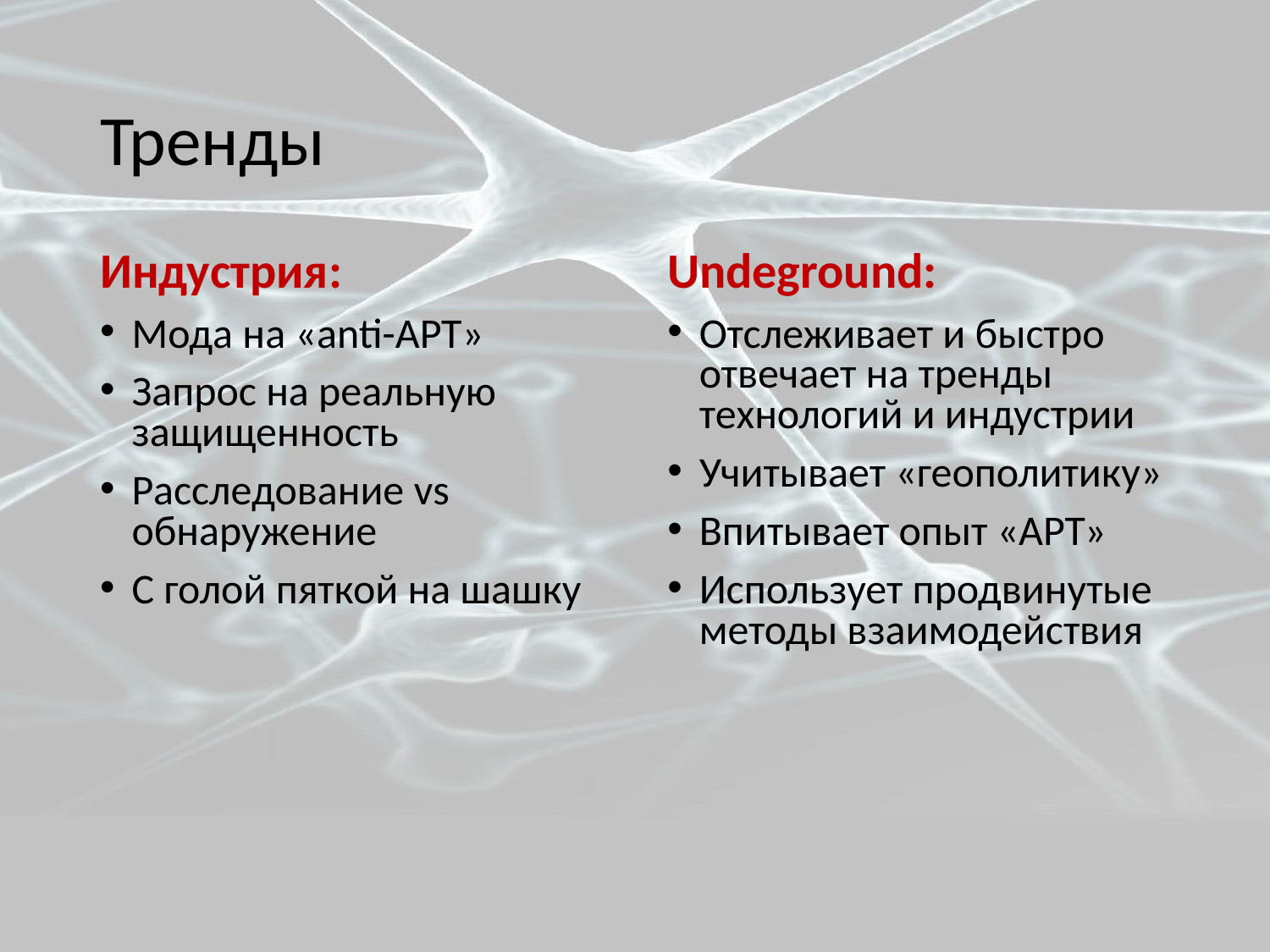

# Тренды
Индустрия:
Мода на «anti-APT»
Запрос на реальную защищенность
Расследование vs обнаружение
С голой пяткой на шашку
Undeground:
Отслеживает и быстро отвечает на тренды технологий и индустрии
Учитывает «геополитику»
Впитывает опыт «АРТ»
Использует продвинутые методы взаимодействия